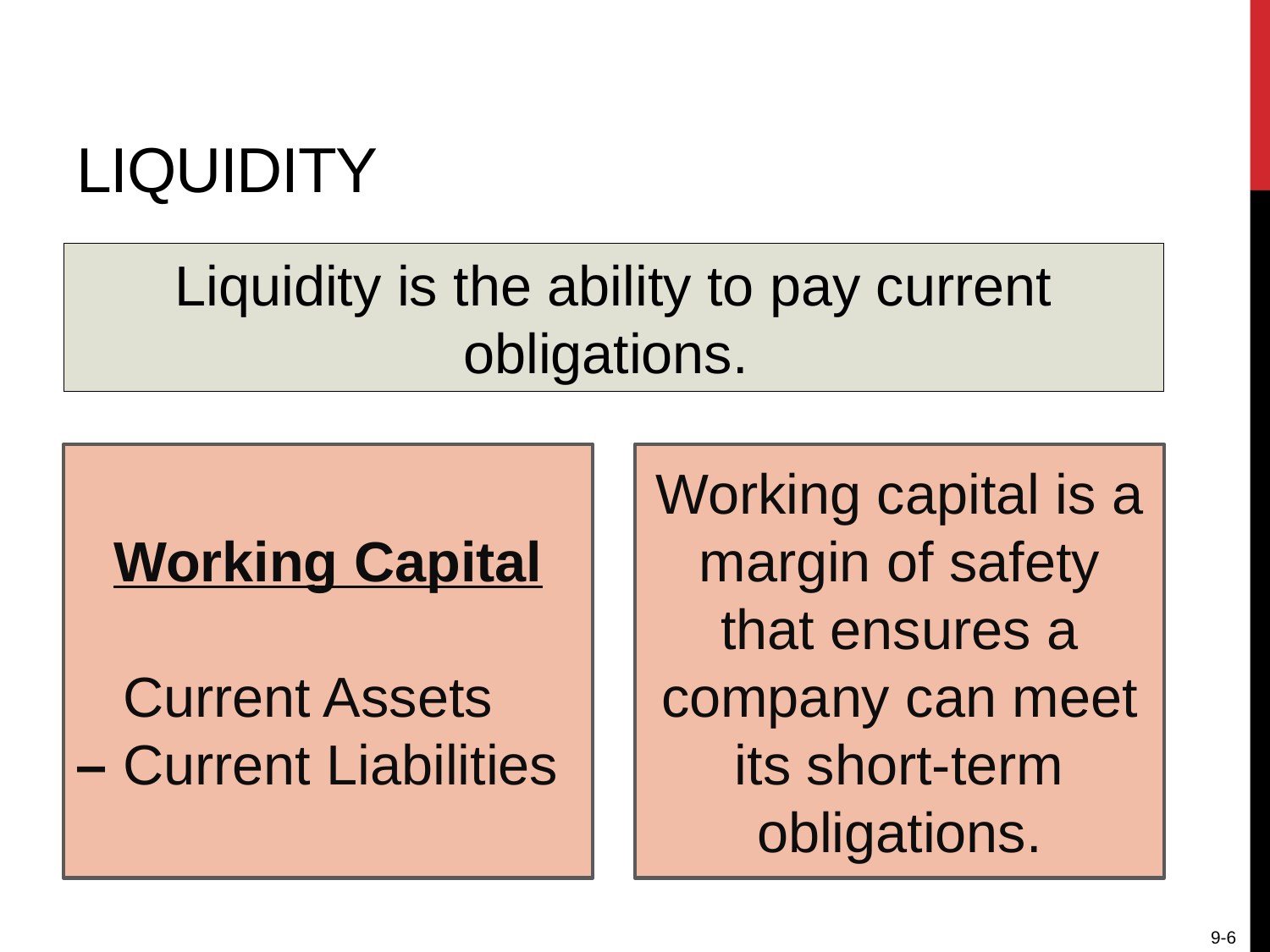

# Liquidity
Liquidity is the ability to pay current obligations.
Working Capital

   Current Assets
– Current Liabilities
Working capital is a margin of safety that ensures a company can meet its short-term obligations.